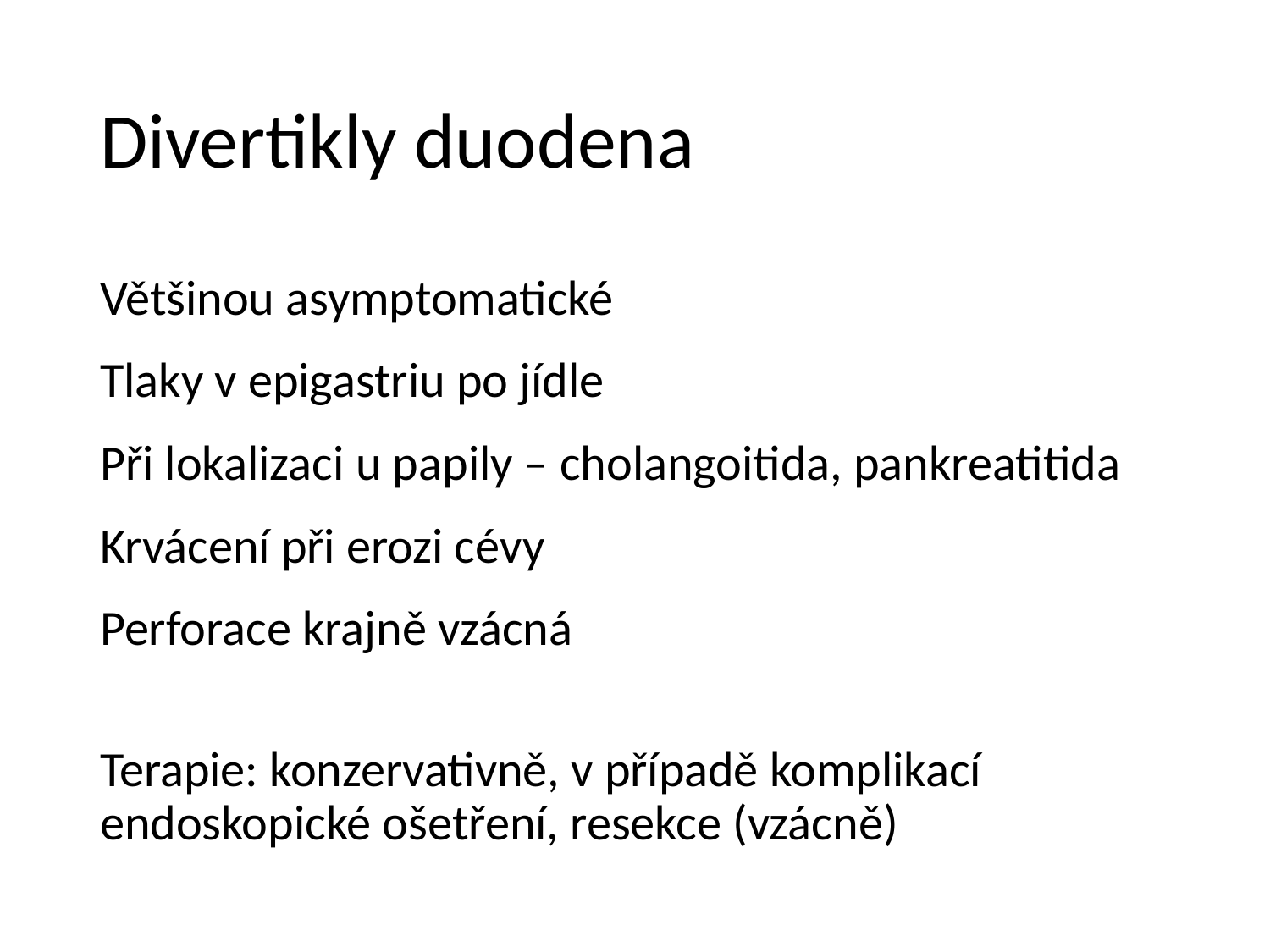

# Divertikly duodena
Většinou asymptomatické
Tlaky v epigastriu po jídle
Při lokalizaci u papily – cholangoitida, pankreatitida
Krvácení při erozi cévy
Perforace krajně vzácná

Terapie: konzervativně, v případě komplikací endoskopické ošetření, resekce (vzácně)